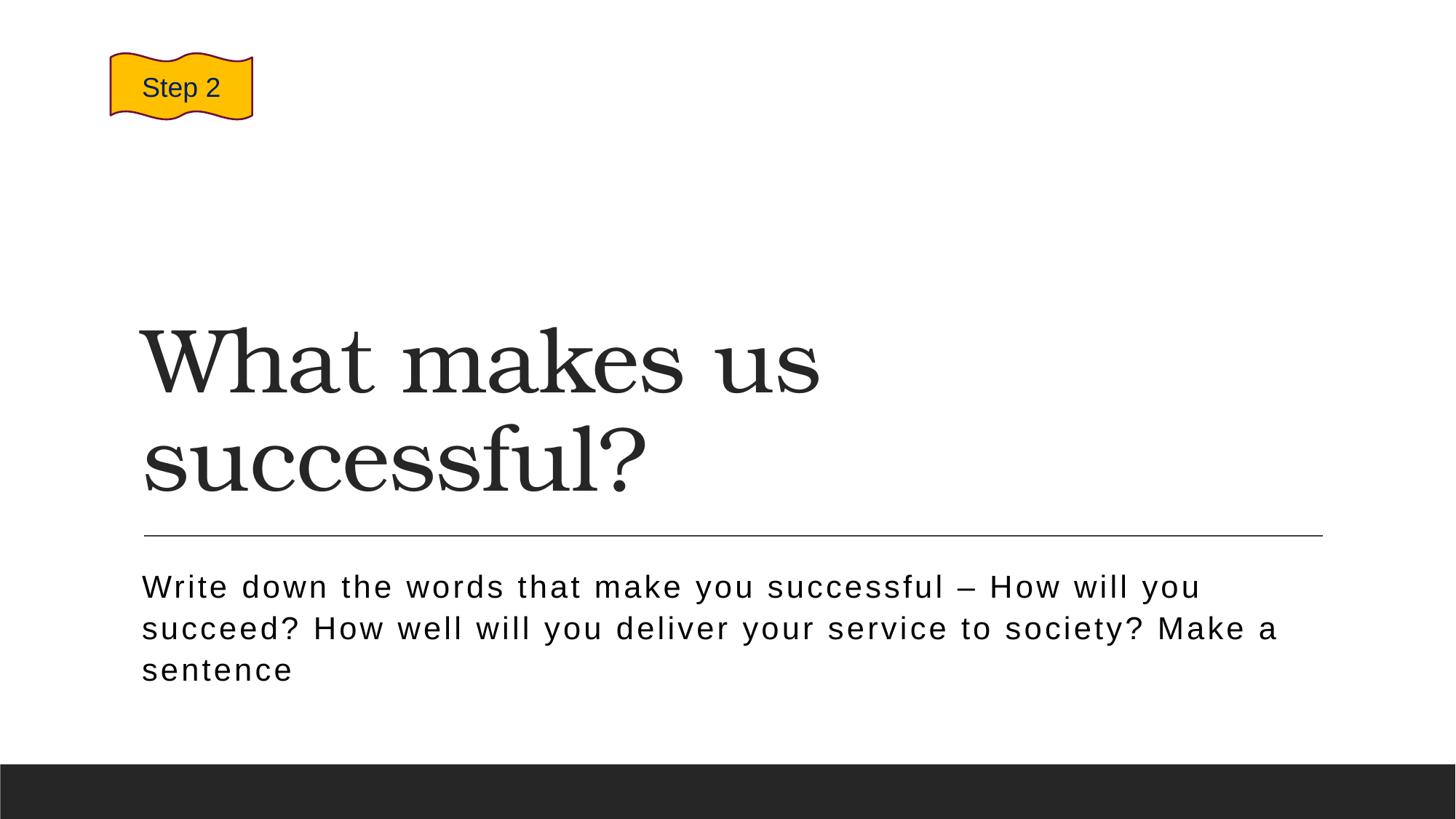

Step 2
# What makes us successful?
Write down the words that make you successful – How will you succeed? How well will you deliver your service to society? Make a sentence